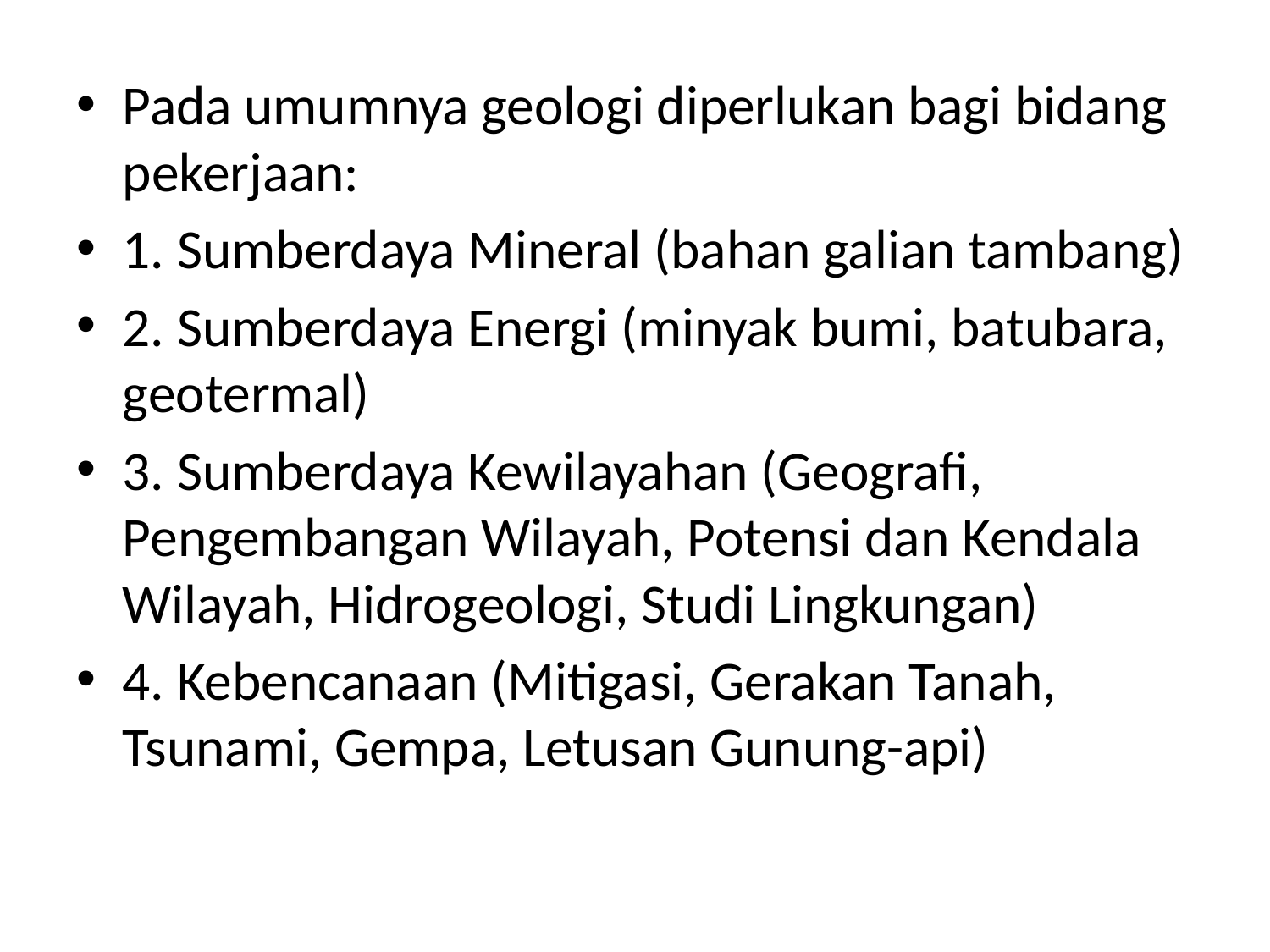

Pada umumnya geologi diperlukan bagi bidang pekerjaan:
1. Sumberdaya Mineral (bahan galian tambang)
2. Sumberdaya Energi (minyak bumi, batubara, geotermal)
3. Sumberdaya Kewilayahan (Geografi,  Pengembangan Wilayah, Potensi dan Kendala Wilayah, Hidrogeologi, Studi Lingkungan)
4. Kebencanaan (Mitigasi, Gerakan Tanah, Tsunami, Gempa, Letusan Gunung-api)